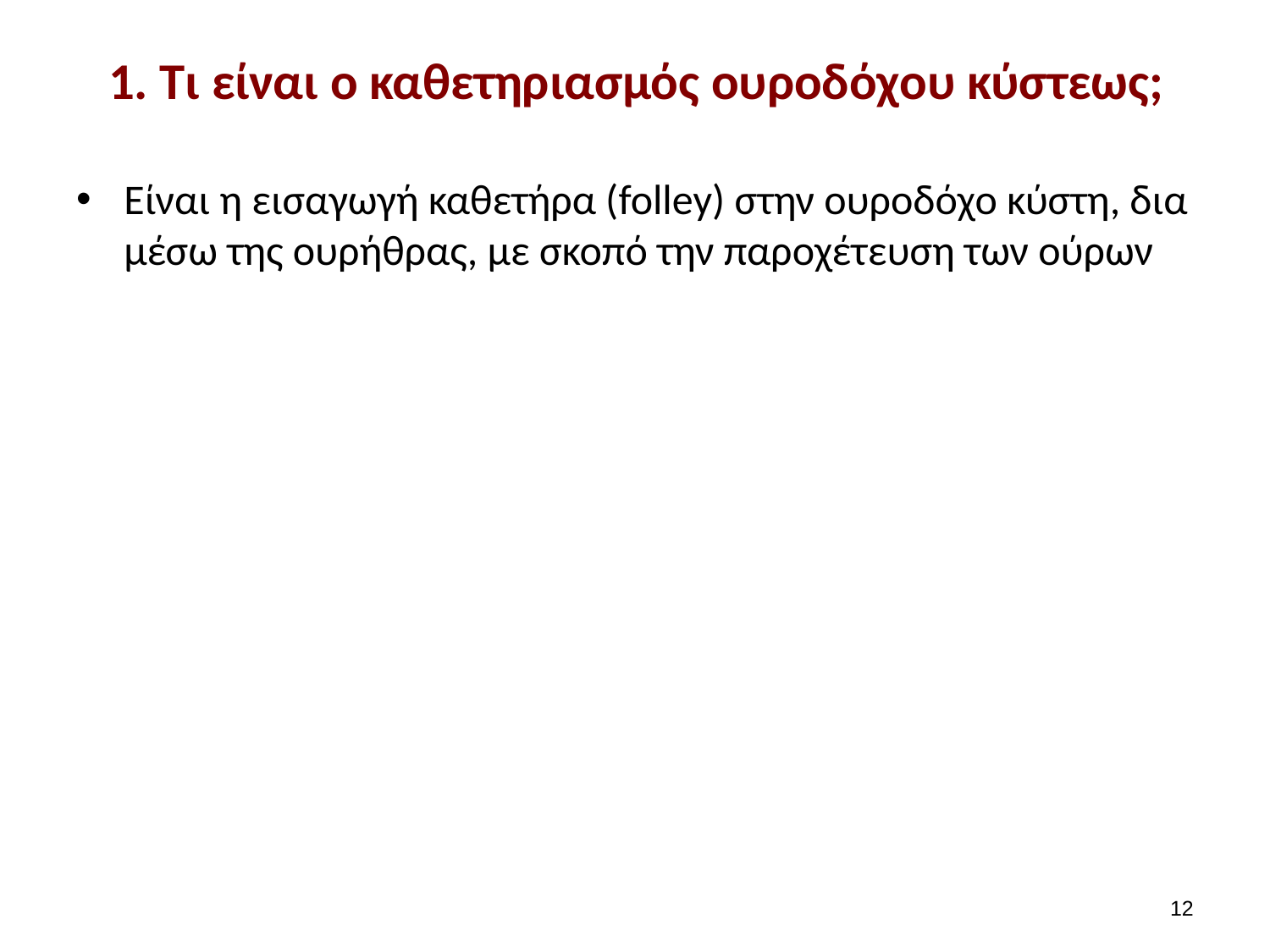

# 1. Τι είναι ο καθετηριασμός ουροδόχου κύστεως;
Είναι η εισαγωγή καθετήρα (folley) στην ουροδόχο κύστη, δια μέσω της ουρήθρας, με σκοπό την παροχέτευση των ούρων

12